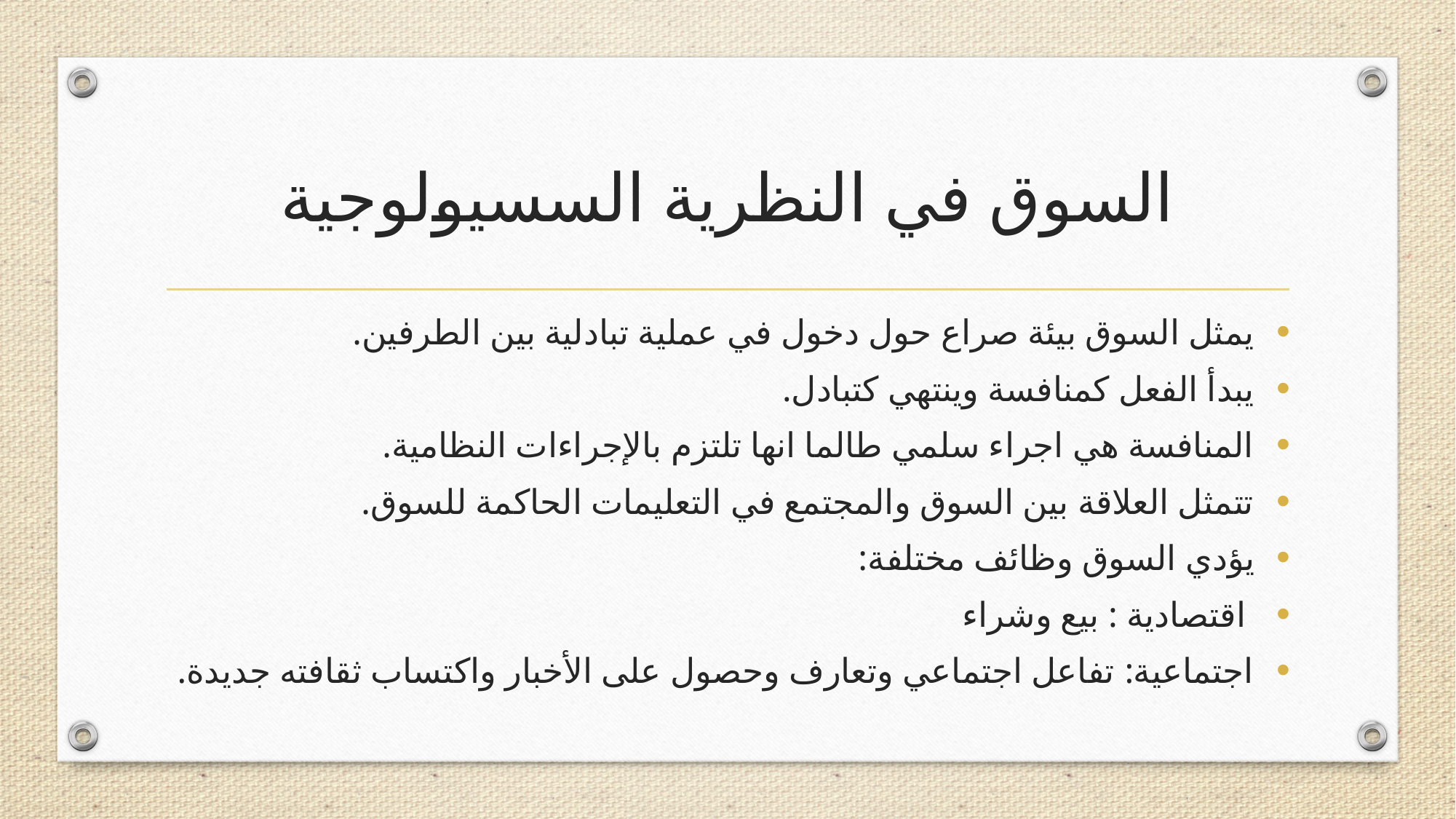

# السوق في النظرية السسيولوجية
يمثل السوق بيئة صراع حول دخول في عملية تبادلية بين الطرفين.
يبدأ الفعل كمنافسة وينتهي كتبادل.
المنافسة هي اجراء سلمي طالما انها تلتزم بالإجراءات النظامية.
تتمثل العلاقة بين السوق والمجتمع في التعليمات الحاكمة للسوق.
يؤدي السوق وظائف مختلفة:
 اقتصادية : بيع وشراء
اجتماعية: تفاعل اجتماعي وتعارف وحصول على الأخبار واكتساب ثقافته جديدة.